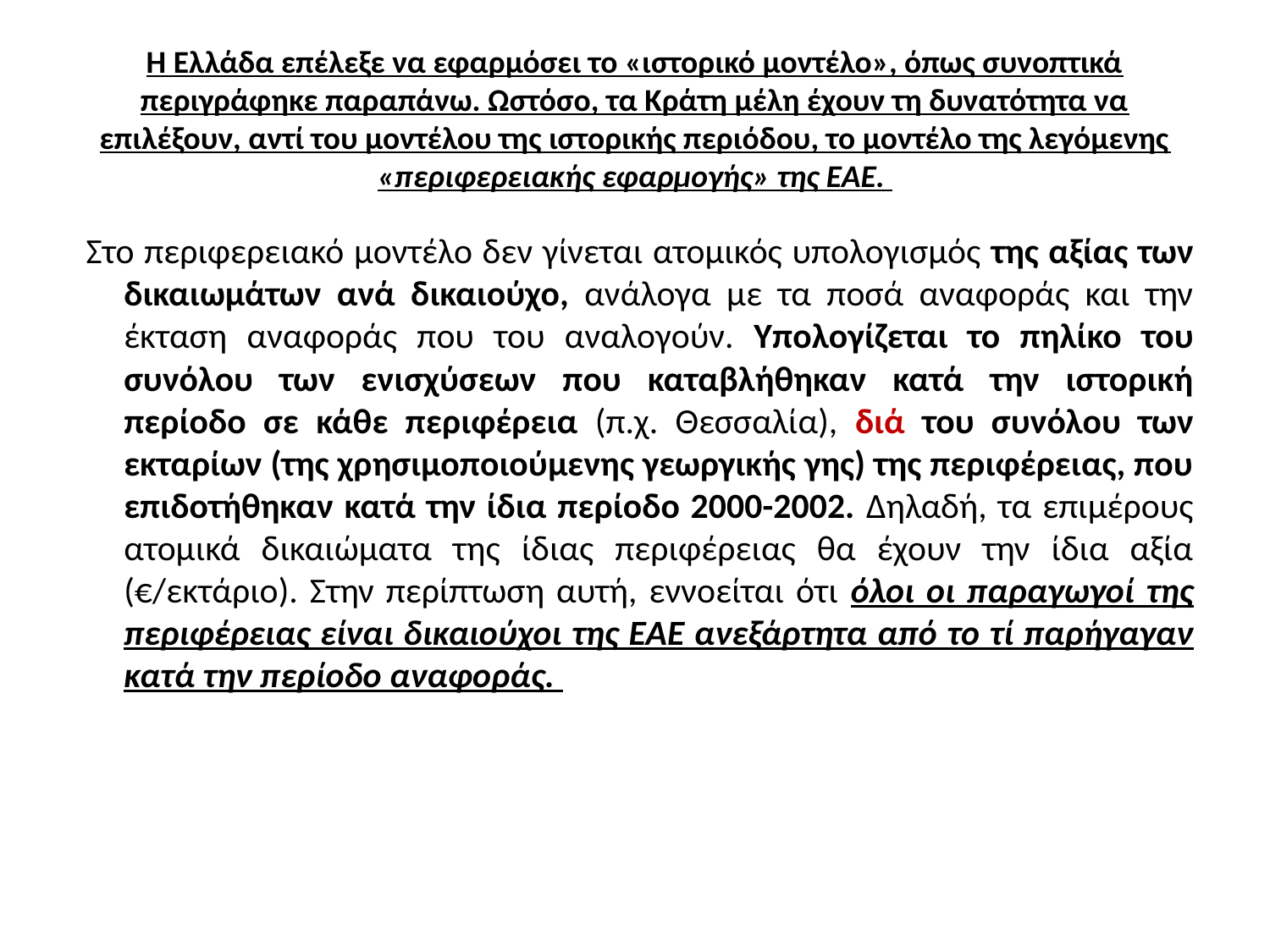

# Η Ελλάδα επέλεξε να εφαρμόσει το «ιστορικό μοντέλο», όπως συνοπτικά περιγράφηκε παραπάνω. Ωστόσο, τα Κράτη μέλη έχουν τη δυνατότητα να επιλέξουν, αντί του μοντέλου της ιστορικής περιόδου, το μοντέλο της λεγόμενης «περιφερειακής εφαρμογής» της ΕΑΕ.
 Στο περιφερειακό μοντέλο δεν γίνεται ατομικός υπολογισμός της αξίας των δικαιωμάτων ανά δικαιούχο, ανάλογα με τα ποσά αναφοράς και την έκταση αναφοράς που του αναλογούν. Υπολογίζεται το πηλίκο του συνόλου των ενισχύσεων που καταβλήθηκαν κατά την ιστορική περίοδο σε κάθε περιφέρεια (π.χ. Θεσσαλία), διά του συνόλου των εκταρίων (της χρησιμοποιούμενης γεωργικής γης) της περιφέρειας, που επιδοτήθηκαν κατά την ίδια περίοδο 2000-2002. Δηλαδή, τα επιμέρους ατομικά δικαιώματα της ίδιας περιφέρειας θα έχουν την ίδια αξία (€/εκτάριο). Στην περίπτωση αυτή, εννοείται ότι όλοι οι παραγωγοί της περιφέρειας είναι δικαιούχοι της ΕΑΕ ανεξάρτητα από το τί παρήγαγαν κατά την περίοδο αναφοράς.